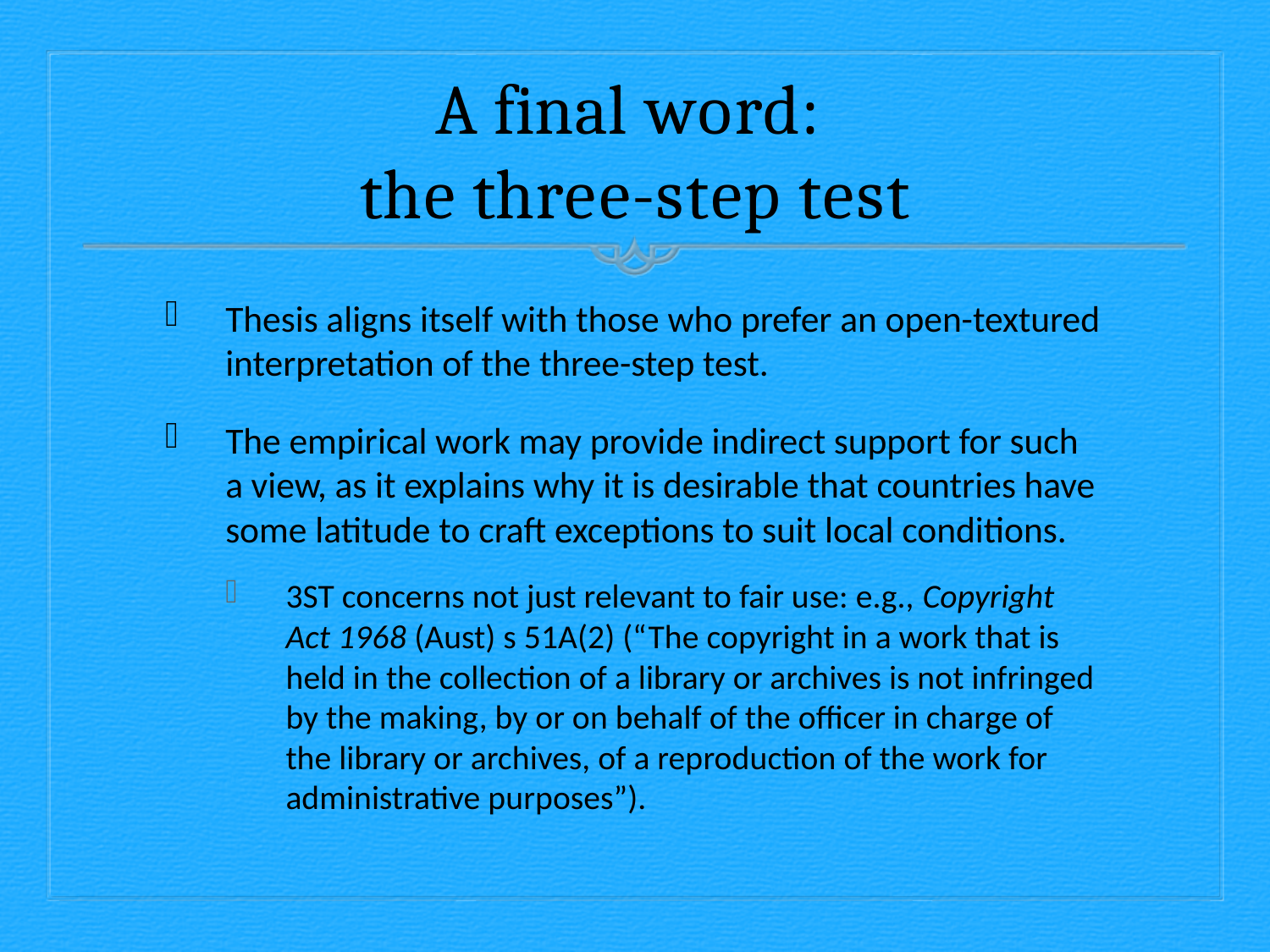

# A final word: the three-step test
Thesis aligns itself with those who prefer an open-textured interpretation of the three-step test.
The empirical work may provide indirect support for such a view, as it explains why it is desirable that countries have some latitude to craft exceptions to suit local conditions.
3ST concerns not just relevant to fair use: e.g., Copyright Act 1968 (Aust) s 51A(2) (“The copyright in a work that is held in the collection of a library or archives is not infringed by the making, by or on behalf of the officer in charge of the library or archives, of a reproduction of the work for administrative purposes”).